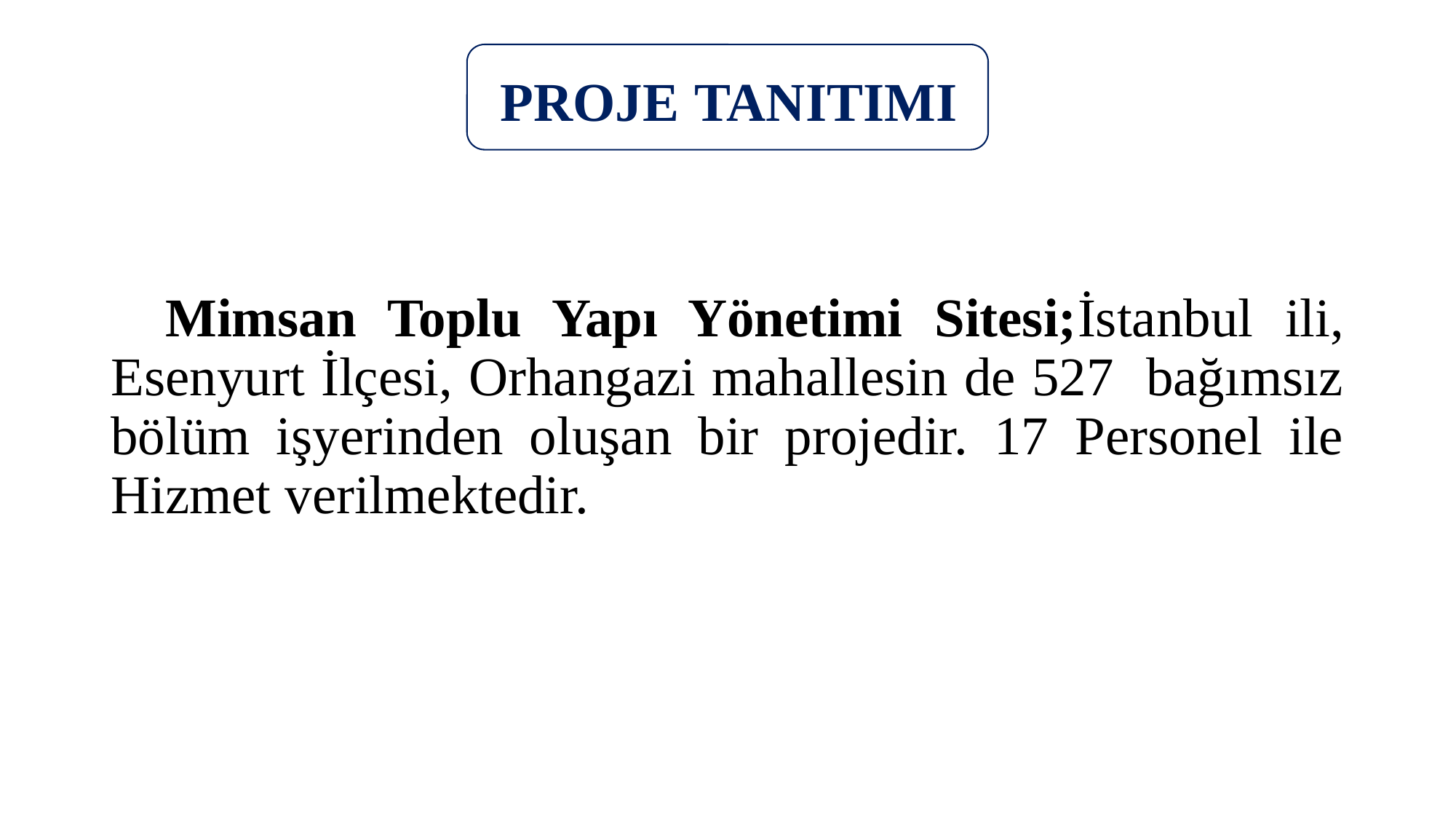

PROJE TANITIMI

Mimsan Toplu Yapı Yönetimi Sitesi;İstanbul ili, Esenyurt İlçesi, Orhangazi mahallesin de 527  bağımsız bölüm işyerinden oluşan bir projedir. 17 Personel ile Hizmet verilmektedir.